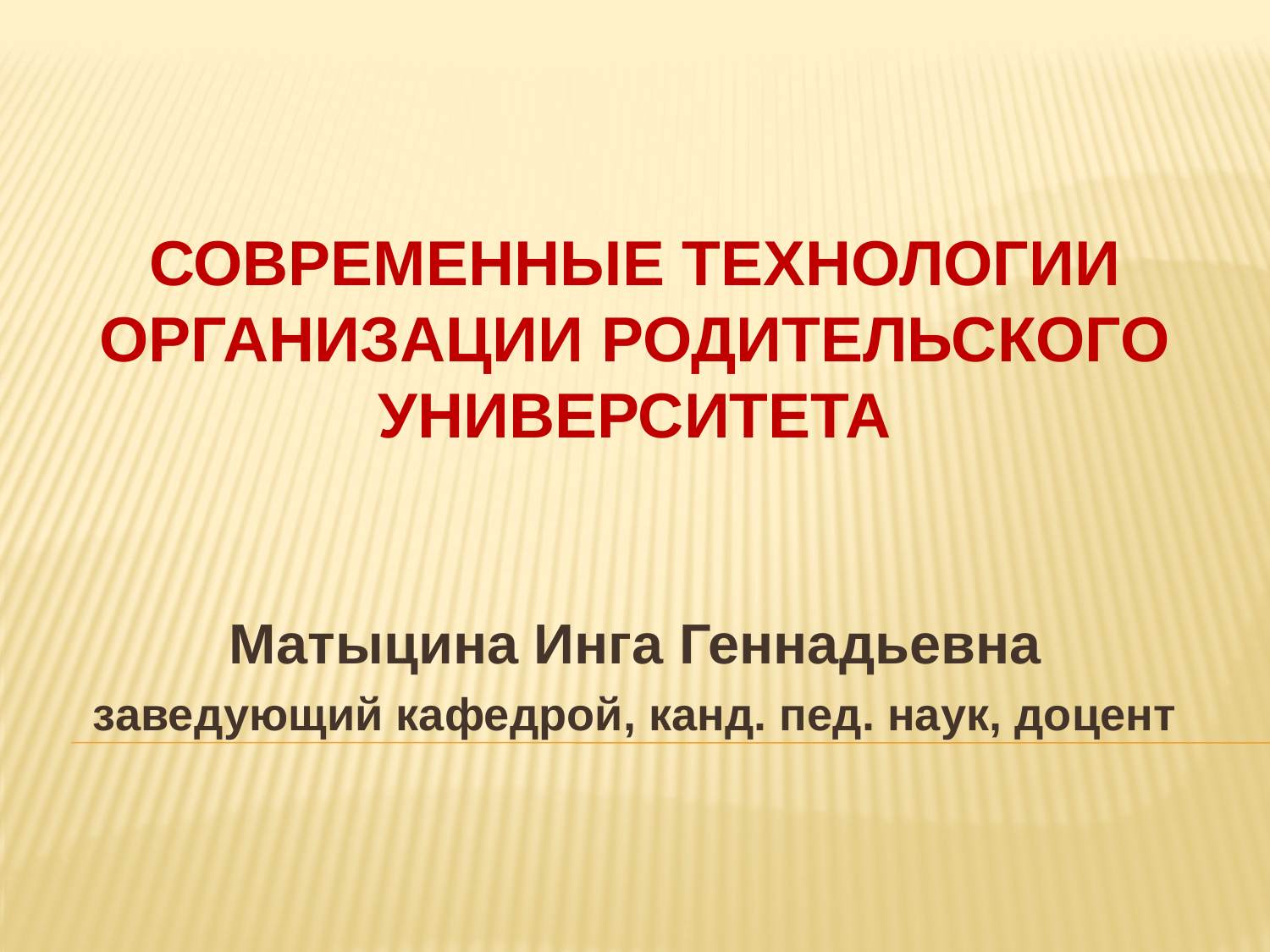

# Современные технологии организации родительского университета
Матыцина Инга Геннадьевна
заведующий кафедрой, канд. пед. наук, доцент